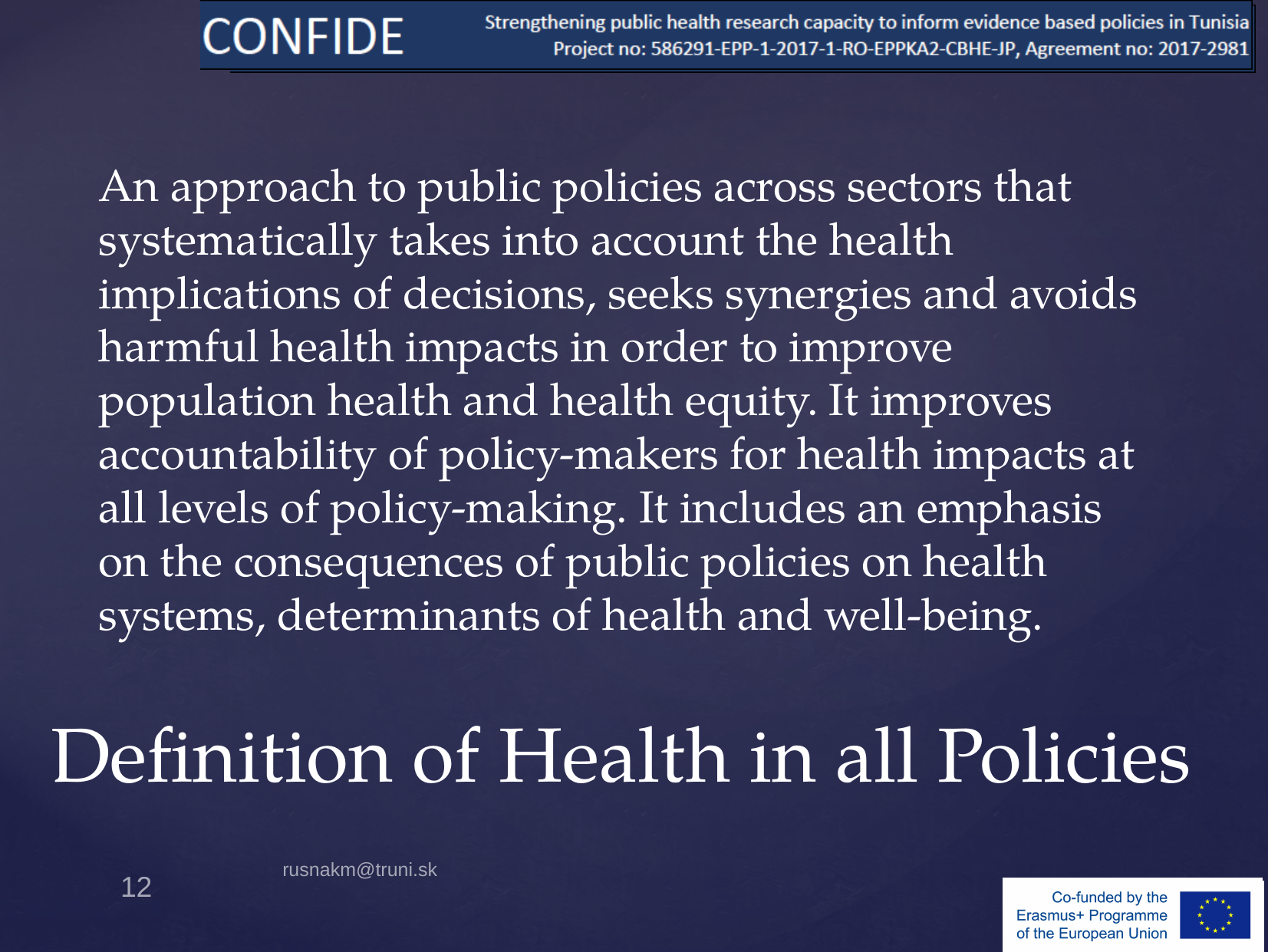

An approach to public policies across sectors that systematically takes into account the health implications of decisions, seeks synergies and avoids harmful health impacts in order to improve population health and health equity. It improves accountability of policy-makers for health impacts at all levels of policy-making. It includes an emphasis on the consequences of public policies on health systems, determinants of health and well-being.
# Definition of Health in all Policies
rusnakm@truni.sk
12